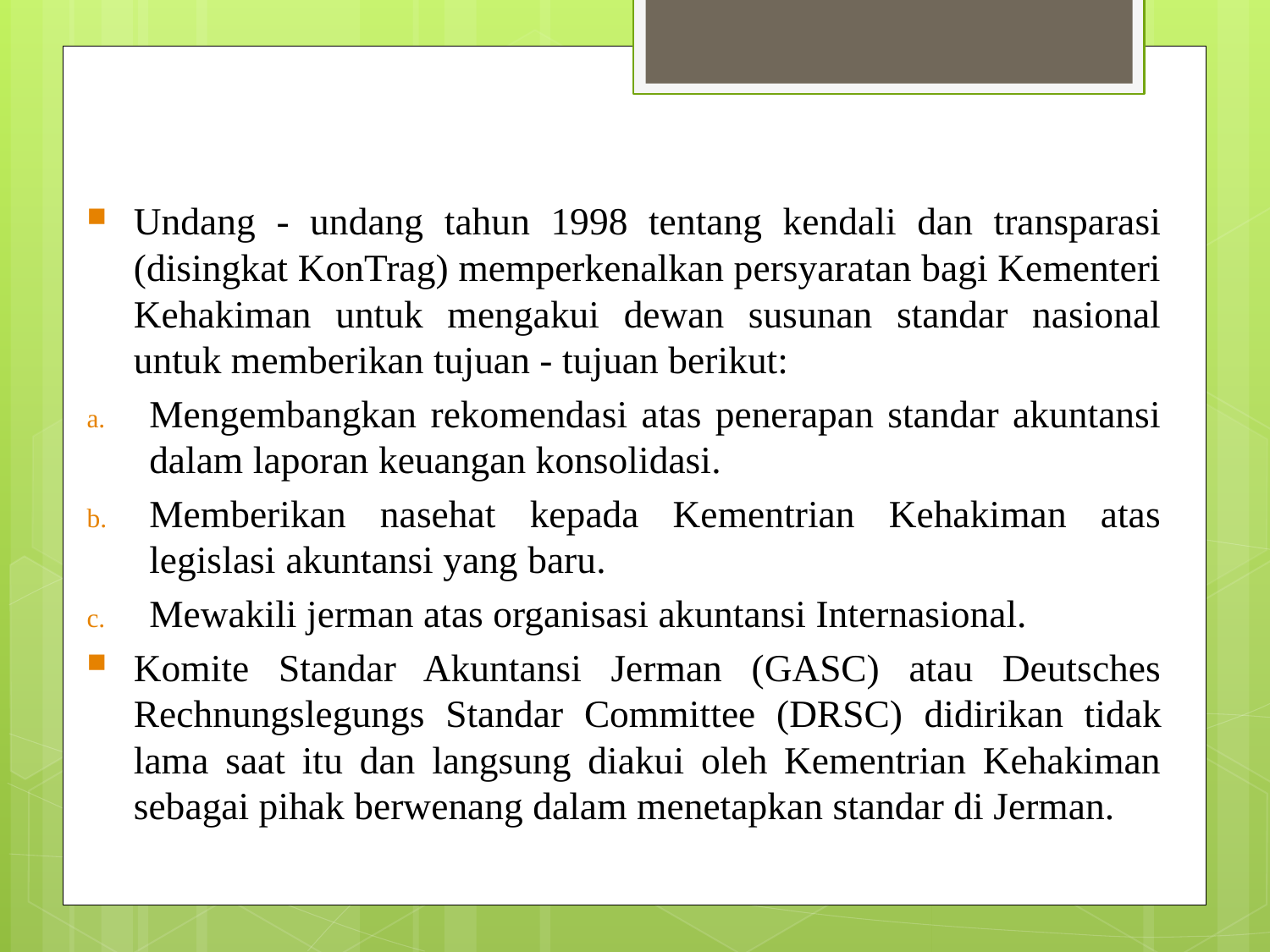

Undang - undang tahun 1998 tentang kendali dan transparasi (disingkat KonTrag) memperkenalkan persyaratan bagi Kementeri Kehakiman untuk mengakui dewan susunan standar nasional untuk memberikan tujuan - tujuan berikut:
Mengembangkan rekomendasi atas penerapan standar akuntansi dalam laporan keuangan konsolidasi.
Memberikan nasehat kepada Kementrian Kehakiman atas legislasi akuntansi yang baru.
Mewakili jerman atas organisasi akuntansi Internasional.
Komite Standar Akuntansi Jerman (GASC) atau Deutsches Rechnungslegungs Standar Committee (DRSC) didirikan tidak lama saat itu dan langsung diakui oleh Kementrian Kehakiman sebagai pihak berwenang dalam menetapkan standar di Jerman.